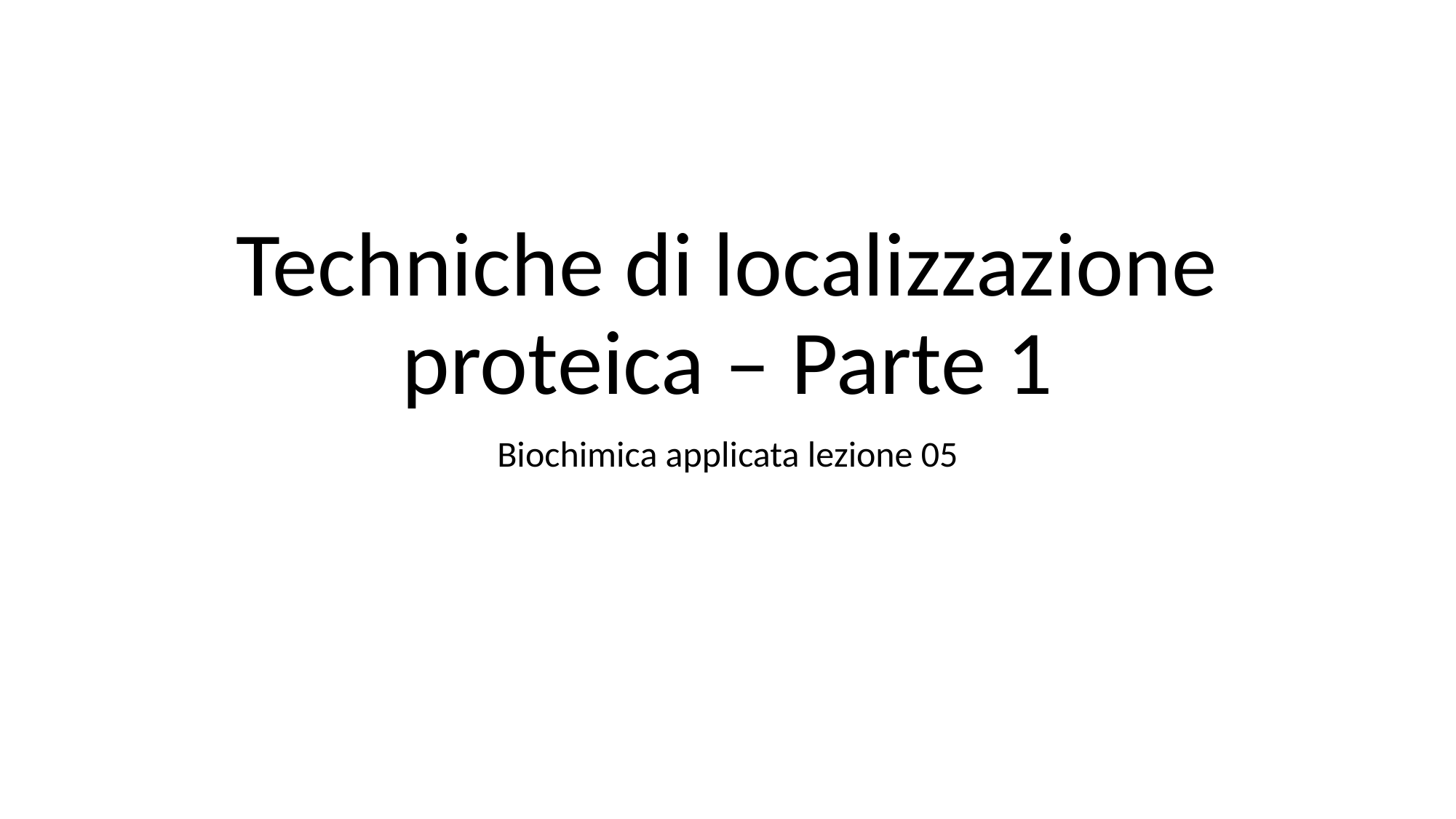

# Techniche di localizzazione proteica – Parte 1
Biochimica applicata lezione 05